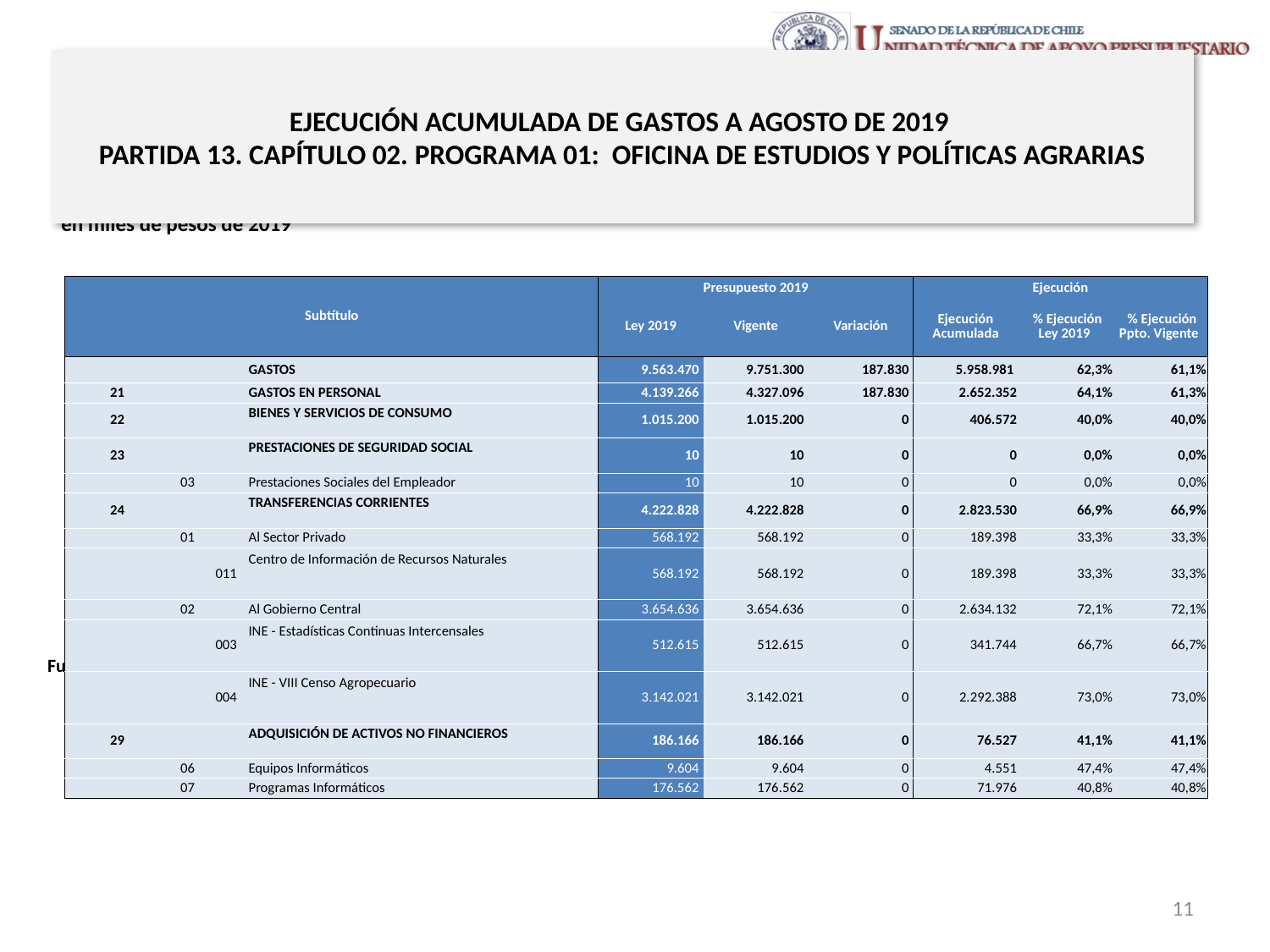

# EJECUCIÓN ACUMULADA DE GASTOS A AGOSTO DE 2019 PARTIDA 13. CAPÍTULO 02. PROGRAMA 01:  OFICINA DE ESTUDIOS Y POLÍTICAS AGRARIAS
en miles de pesos de 2019
| Subtítulo |  |  |  | Presupuesto 2019 |  |  | Ejecución |  |  |
| --- | --- | --- | --- | --- | --- | --- | --- | --- | --- |
|  |  |  |  | Ley 2019 | Vigente | Variación | Ejecución Acumulada | % Ejecución Ley 2019 | % Ejecución Ppto. Vigente |
|  |  |  | GASTOS | 9.563.470 | 9.751.300 | 187.830 | 5.958.981 | 62,3% | 61,1% |
| 21 |  |  | GASTOS EN PERSONAL | 4.139.266 | 4.327.096 | 187.830 | 2.652.352 | 64,1% | 61,3% |
| 22 |  |  | BIENES Y SERVICIOS DE CONSUMO | 1.015.200 | 1.015.200 | 0 | 406.572 | 40,0% | 40,0% |
| 23 |  |  | PRESTACIONES DE SEGURIDAD SOCIAL | 10 | 10 | 0 | 0 | 0,0% | 0,0% |
|  | 03 |  | Prestaciones Sociales del Empleador | 10 | 10 | 0 | 0 | 0,0% | 0,0% |
| 24 |  |  | TRANSFERENCIAS CORRIENTES | 4.222.828 | 4.222.828 | 0 | 2.823.530 | 66,9% | 66,9% |
|  | 01 |  | Al Sector Privado | 568.192 | 568.192 | 0 | 189.398 | 33,3% | 33,3% |
|  |  | 011 | Centro de Información de Recursos Naturales | 568.192 | 568.192 | 0 | 189.398 | 33,3% | 33,3% |
|  | 02 |  | Al Gobierno Central | 3.654.636 | 3.654.636 | 0 | 2.634.132 | 72,1% | 72,1% |
|  |  | 003 | INE - Estadísticas Continuas Intercensales | 512.615 | 512.615 | 0 | 341.744 | 66,7% | 66,7% |
|  |  | 004 | INE - VIII Censo Agropecuario | 3.142.021 | 3.142.021 | 0 | 2.292.388 | 73,0% | 73,0% |
| 29 |  |  | ADQUISICIÓN DE ACTIVOS NO FINANCIEROS | 186.166 | 186.166 | 0 | 76.527 | 41,1% | 41,1% |
|  | 06 |  | Equipos Informáticos | 9.604 | 9.604 | 0 | 4.551 | 47,4% | 47,4% |
|  | 07 |  | Programas Informáticos | 176.562 | 176.562 | 0 | 71.976 | 40,8% | 40,8% |
Fuente: Elaboración propia en base  a Informes de ejecución presupuestaria mensual de DIPRES
11